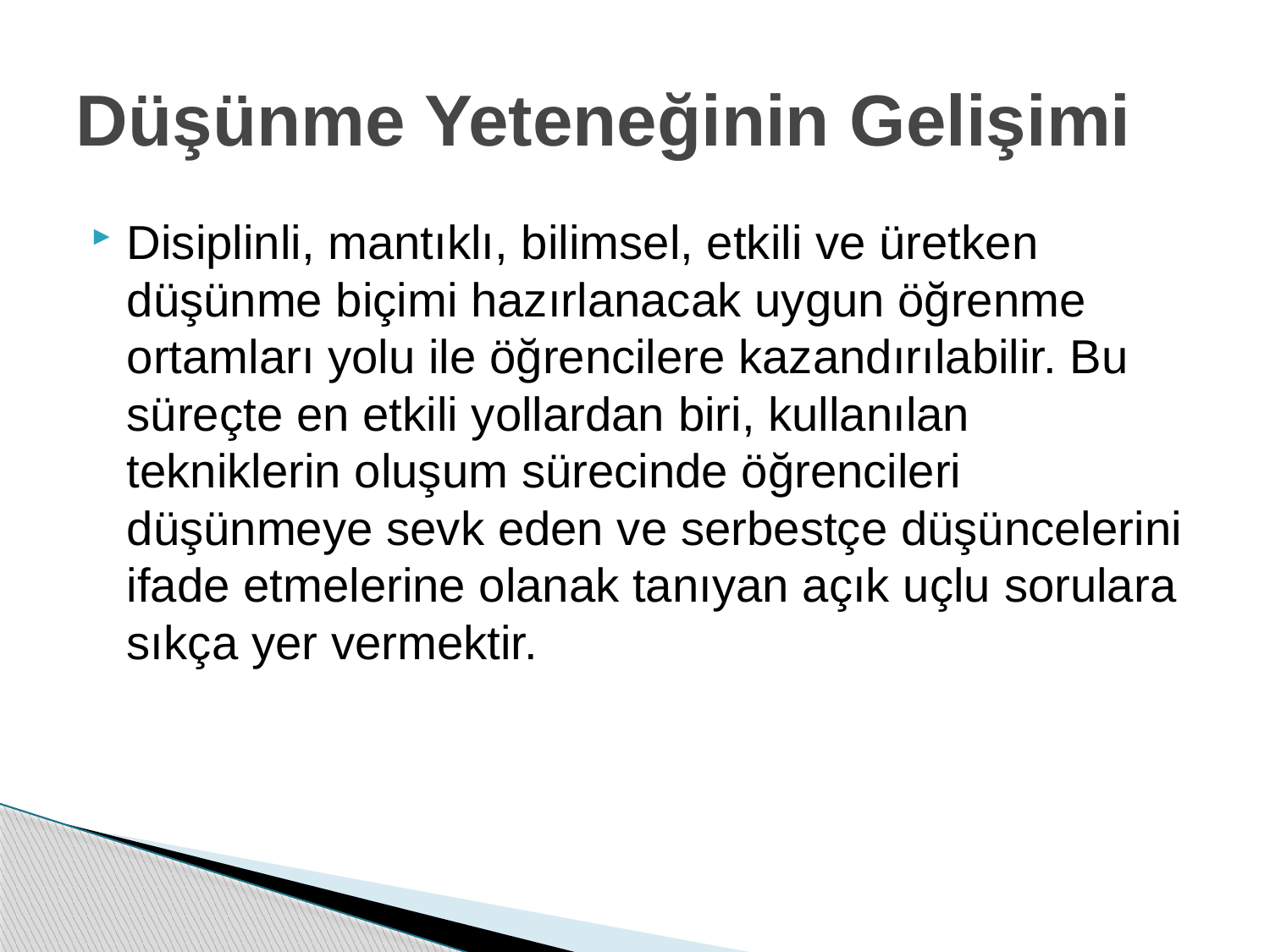

# Düşünme Yeteneğinin Gelişimi
Disiplinli, mantıklı, bilimsel, etkili ve üretken düşünme biçimi hazırlanacak uygun öğrenme ortamları yolu ile öğrencilere kazandırılabilir. Bu süreçte en etkili yollardan biri, kullanılan tekniklerin oluşum sürecinde öğrencileri düşünmeye sevk eden ve serbestçe düşüncelerini ifade etmelerine olanak tanıyan açık uçlu sorulara sıkça yer vermektir.